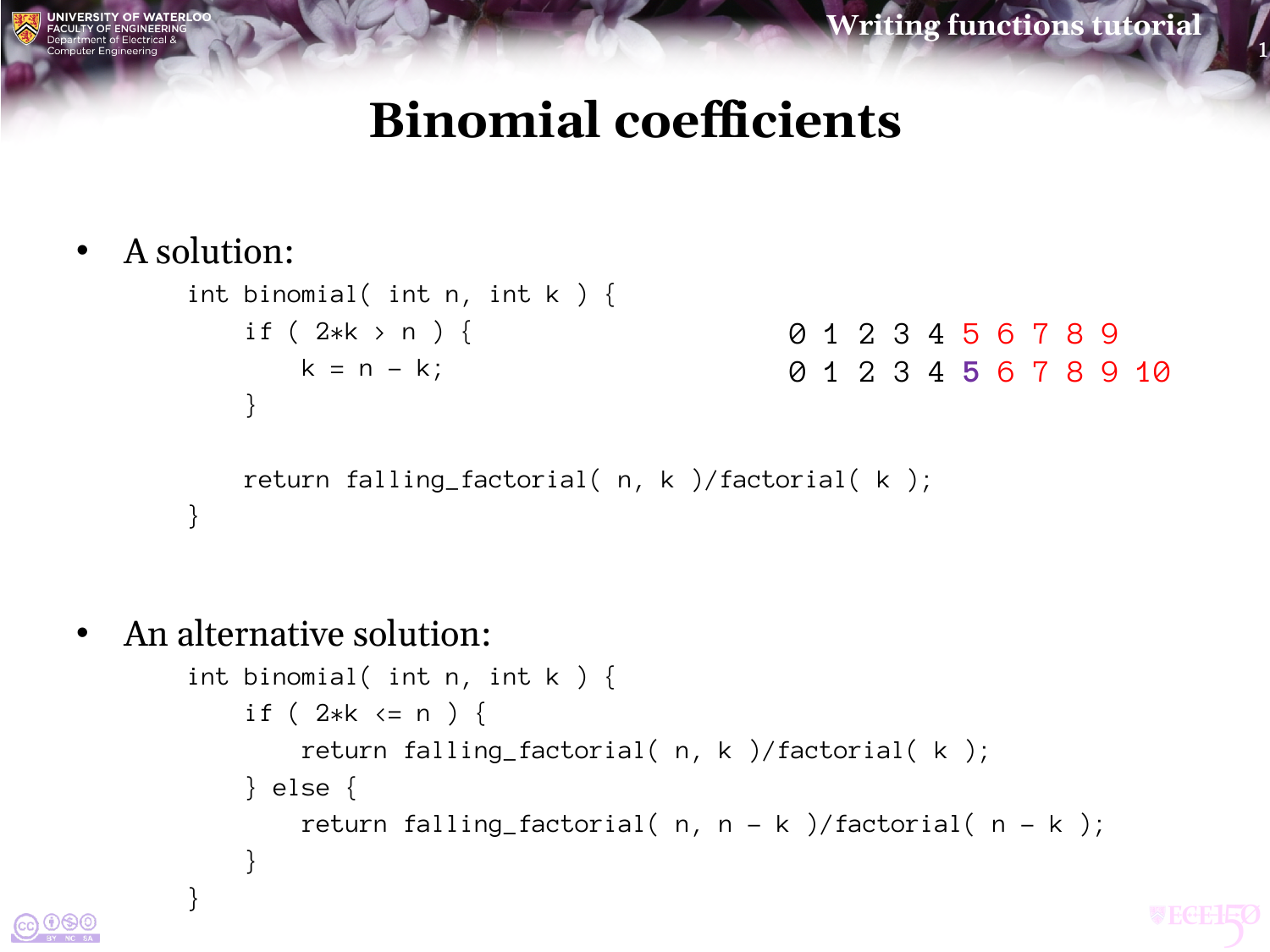

# Binomial coefficients
A solution:
int binomial( int n, int k ) {
    if ( 2*k > n ) {
        k = n - k;
    }

    return falling_factorial( n, k )/factorial( k );
}

An alternative solution:
int binomial( int n, int k ) {
    if ( 2*k <= n ) {
        return falling_factorial( n, k )/factorial( k );
    } else {
        return falling_factorial( n, n - k )/factorial( n - k );
    }
}

0 1 2 3 4 5 6 7 8 9
0 1 2 3 4 5 6 7 8 9 10